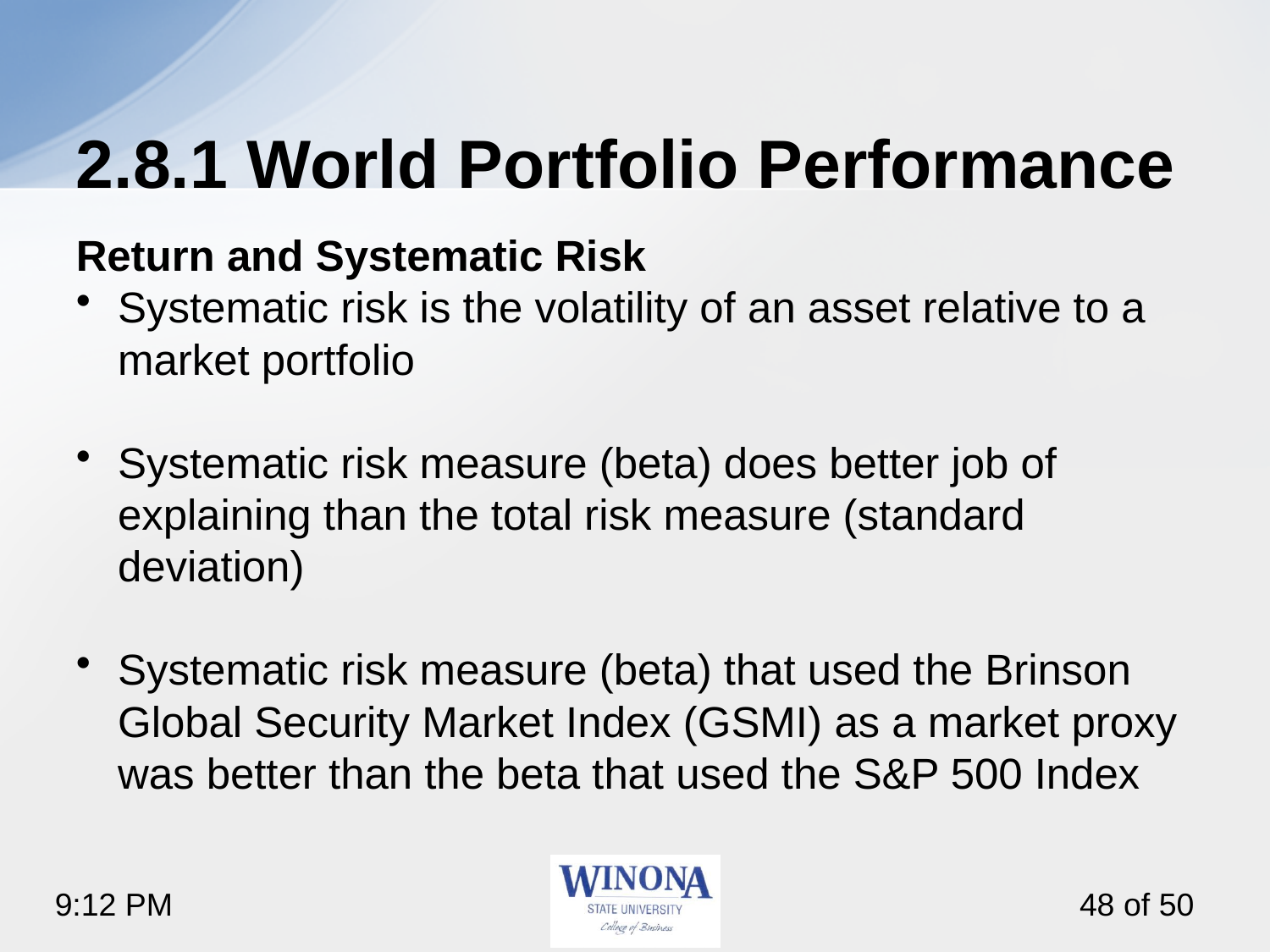

# 2.8.1 World Portfolio Performance
Return and Systematic Risk
Systematic risk is the volatility of an asset relative to a market portfolio

Systematic risk measure (beta) does better job of explaining than the total risk measure (standard deviation)

Systematic risk measure (beta) that used the Brinson Global Security Market Index (GSMI) as a market proxy was better than the beta that used the S&P 500 Index